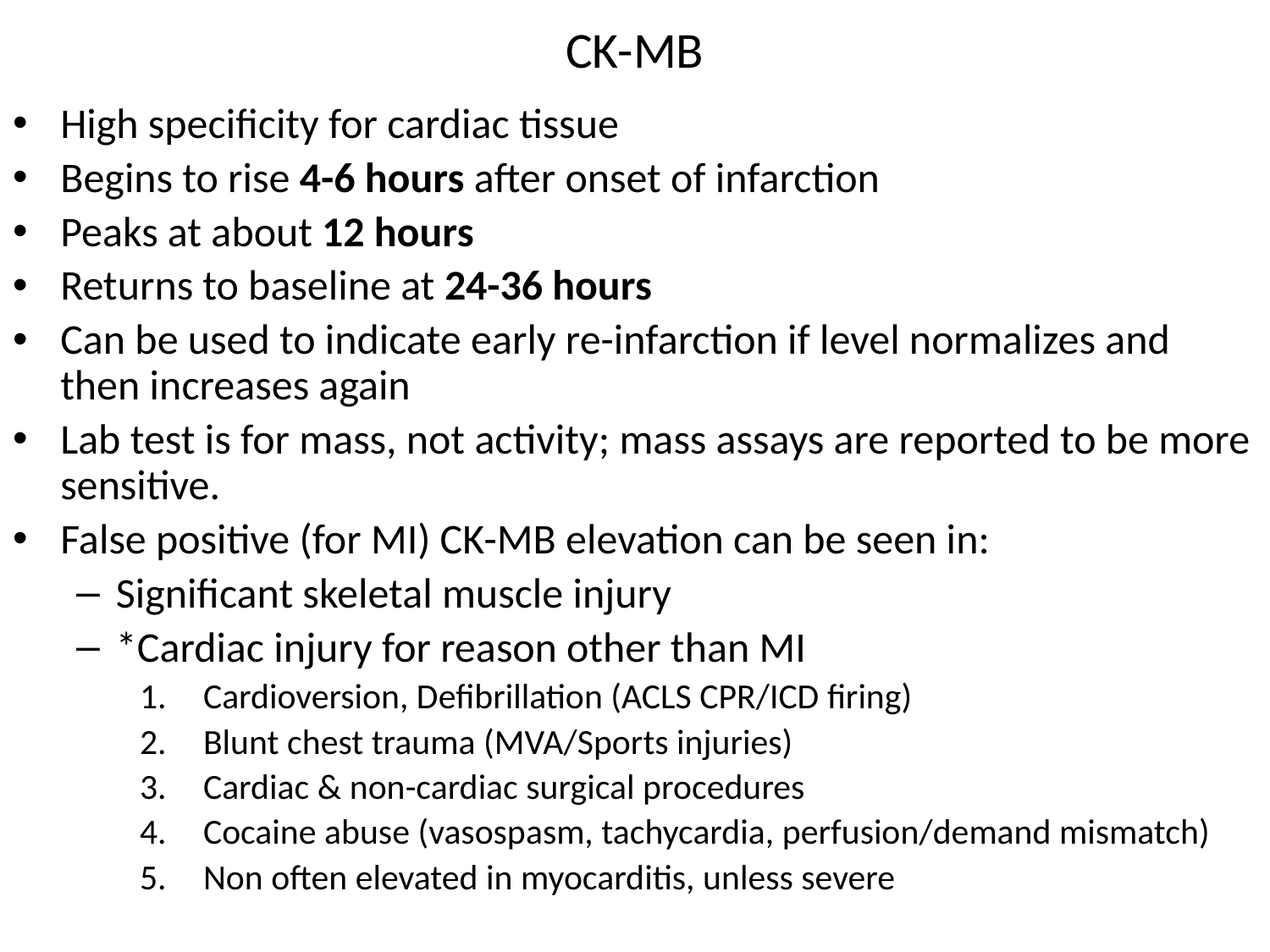

# CK-MB
High specificity for cardiac tissue
Begins to rise 4-6 hours after onset of infarction
Peaks at about 12 hours
Returns to baseline at 24-36 hours
Can be used to indicate early re-infarction if level normalizes and then increases again
Lab test is for mass, not activity; mass assays are reported to be more sensitive.
False positive (for MI) CK-MB elevation can be seen in:
Significant skeletal muscle injury
*Cardiac injury for reason other than MI
Cardioversion, Defibrillation (ACLS CPR/ICD firing)
Blunt chest trauma (MVA/Sports injuries)
Cardiac & non-cardiac surgical procedures
Cocaine abuse (vasospasm, tachycardia, perfusion/demand mismatch)
Non often elevated in myocarditis, unless severe